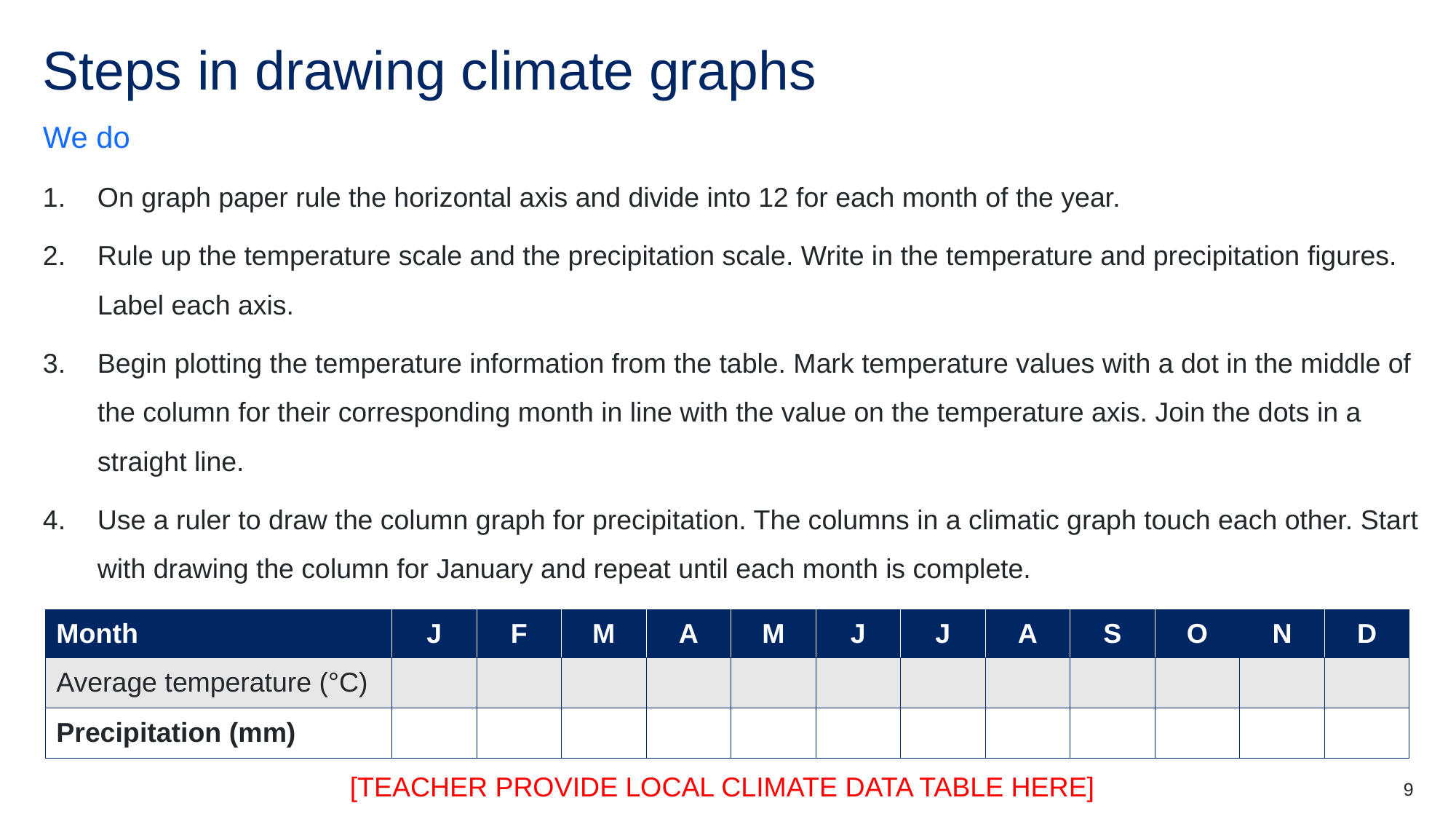

# Steps in drawing climate graphs
We do
On graph paper rule the horizontal axis and divide into 12 for each month of the year.
Rule up the temperature scale and the precipitation scale. Write in the temperature and precipitation figures. Label each axis.
Begin plotting the temperature information from the table. Mark temperature values with a dot in the middle of the column for their corresponding month in line with the value on the temperature axis. Join the dots in a straight line.
Use a ruler to draw the column graph for precipitation. The columns in a climatic graph touch each other. Start with drawing the column for January and repeat until each month is complete.

| Month | J | F | M | A | M | J | J | A | S | O | N | D |
| --- | --- | --- | --- | --- | --- | --- | --- | --- | --- | --- | --- | --- |
| Average temperature (°C) |  |  |  |  |  |  |  |  |  |  |  |  |
| Precipitation (mm) |  |  |  |  |  |  |  |  |  |  |  |  |
[TEACHER PROVIDE LOCAL CLIMATE DATA TABLE HERE]
9